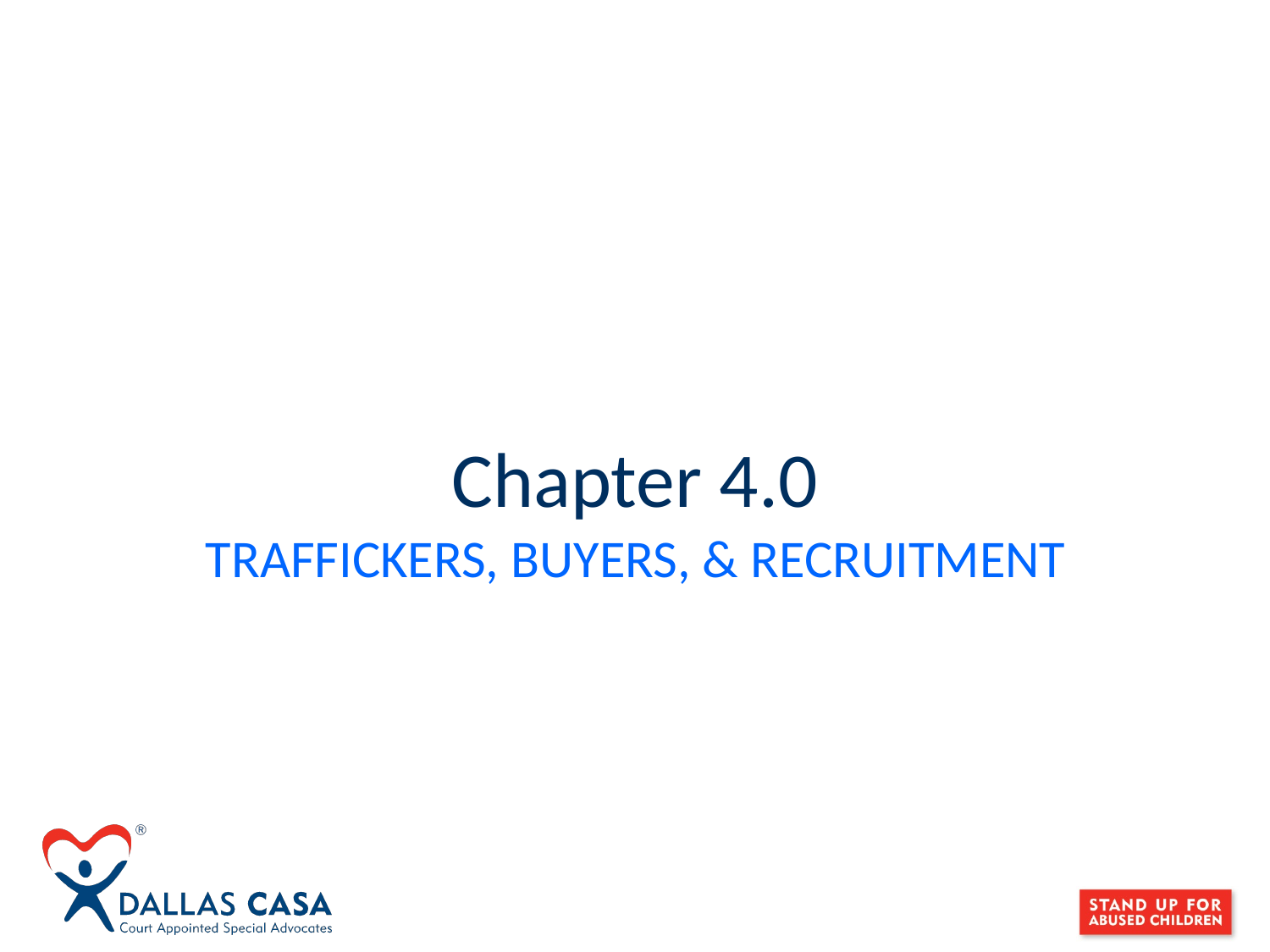

# Chapter 4.0
TRAFFICKERS, BUYERS, & RECRUITMENT